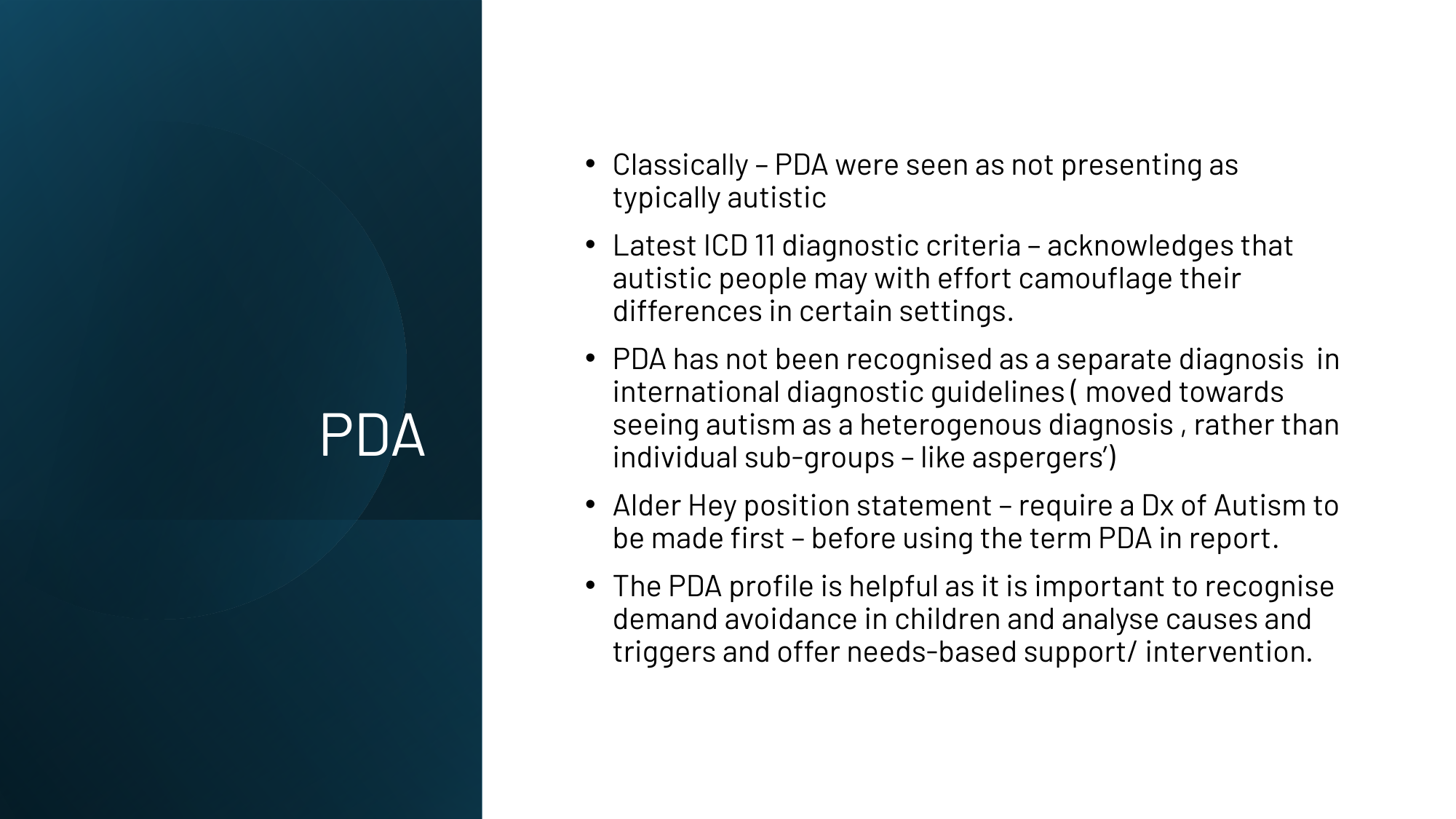

# PDA
Classically – PDA were seen as not presenting as typically autistic
Latest ICD 11 diagnostic criteria – acknowledges that autistic people may with effort camouflage their differences in certain settings.
PDA has not been recognised as a separate diagnosis  in international diagnostic guidelines ( moved towards seeing autism as a heterogenous diagnosis , rather than individual sub-groups – like aspergers’)
Alder Hey position statement – require a Dx of Autism to be made first – before using the term PDA in report.
The PDA profile is helpful as it is important to recognise demand avoidance in children and analyse causes and triggers and offer needs-based support/ intervention.